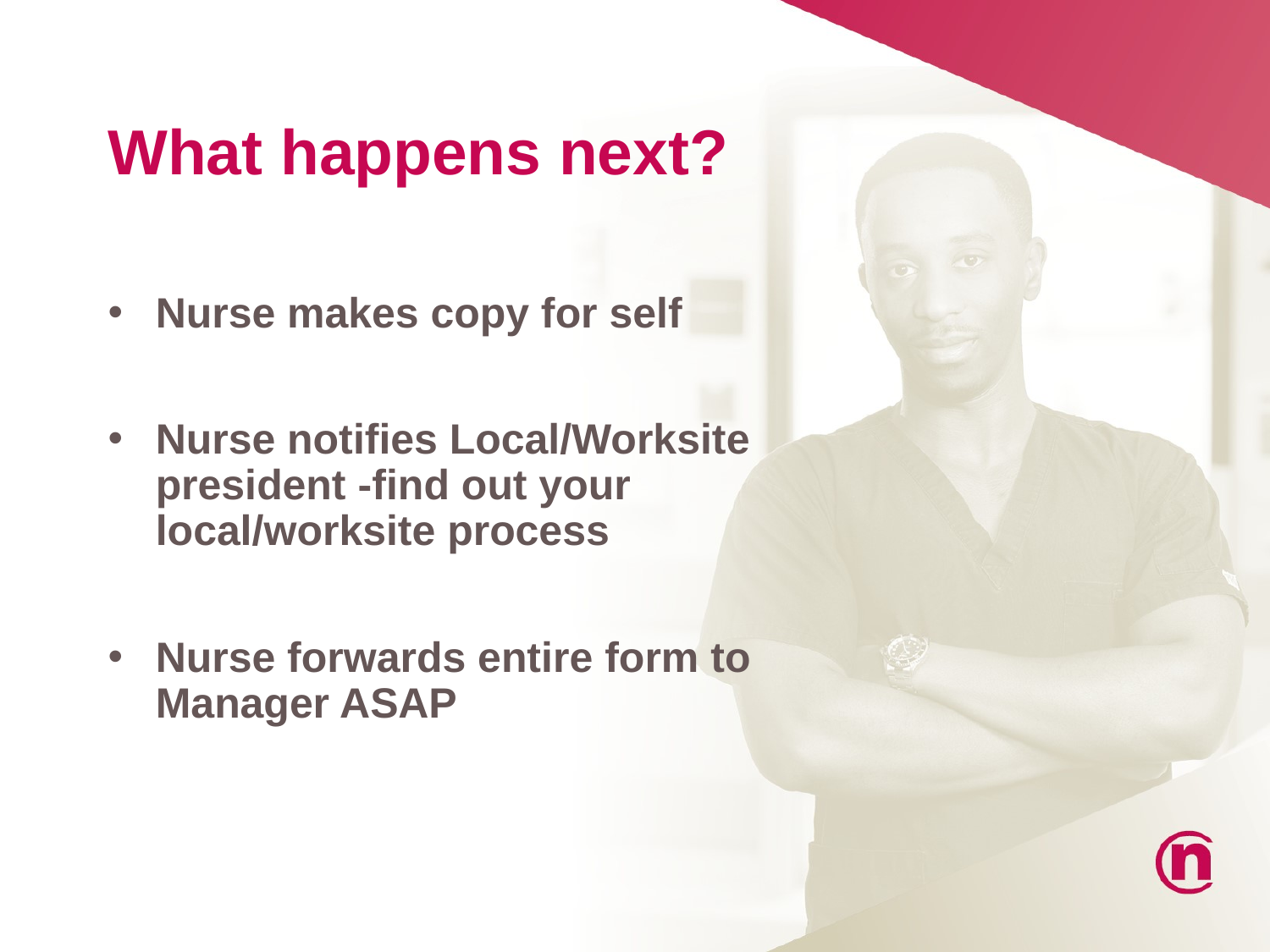

# What happens next?

Nurse makes copy for self

Nurse notifies Local/Worksite president -find out your local/worksite process

Nurse forwards entire form to Manager ASAP